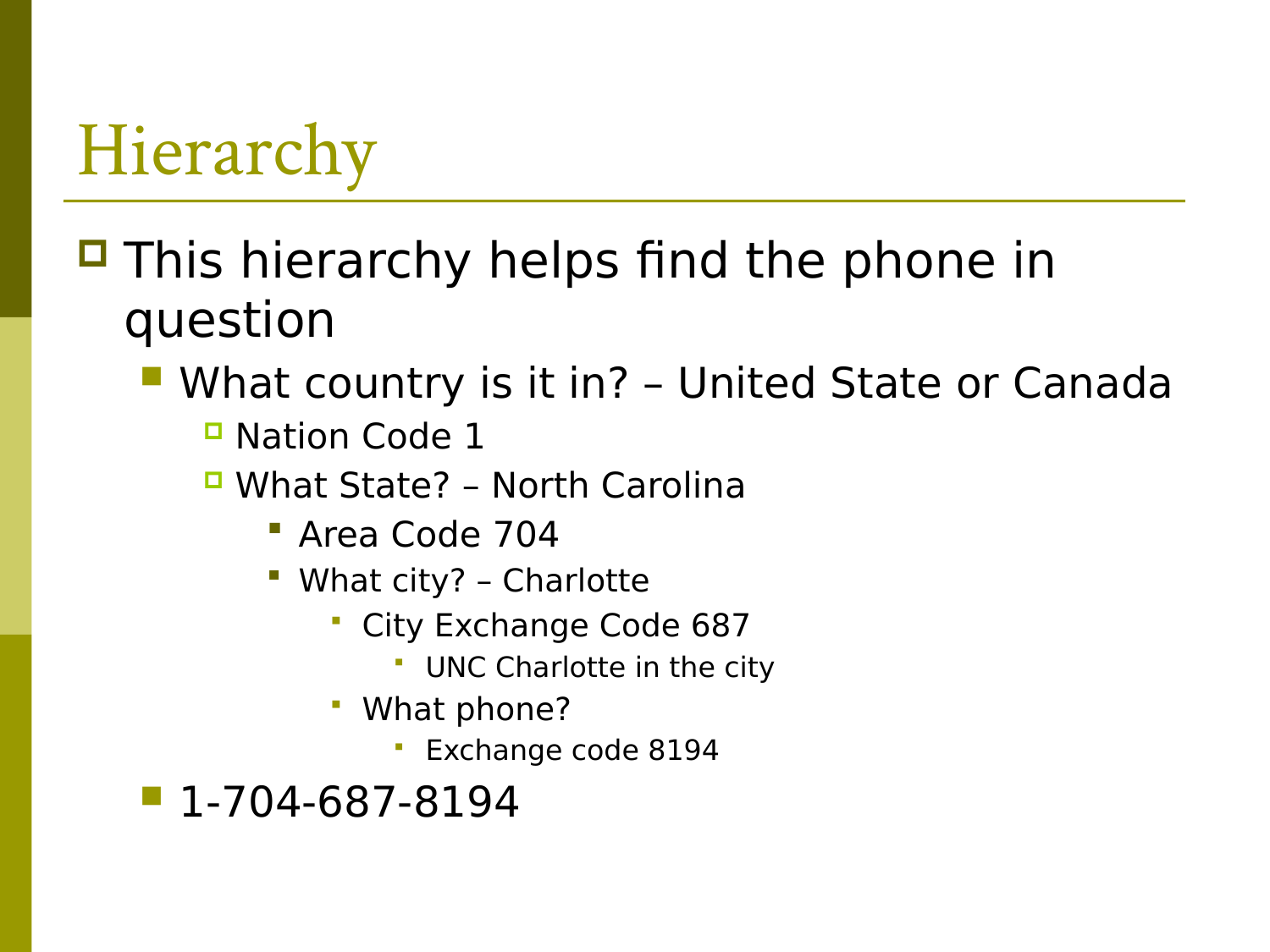

# Hierarchy
This hierarchy helps find the phone in question
What country is it in? – United State or Canada
Nation Code 1
What State? – North Carolina
Area Code 704
What city? – Charlotte
City Exchange Code 687
UNC Charlotte in the city
What phone?
Exchange code 8194
1-704-687-8194